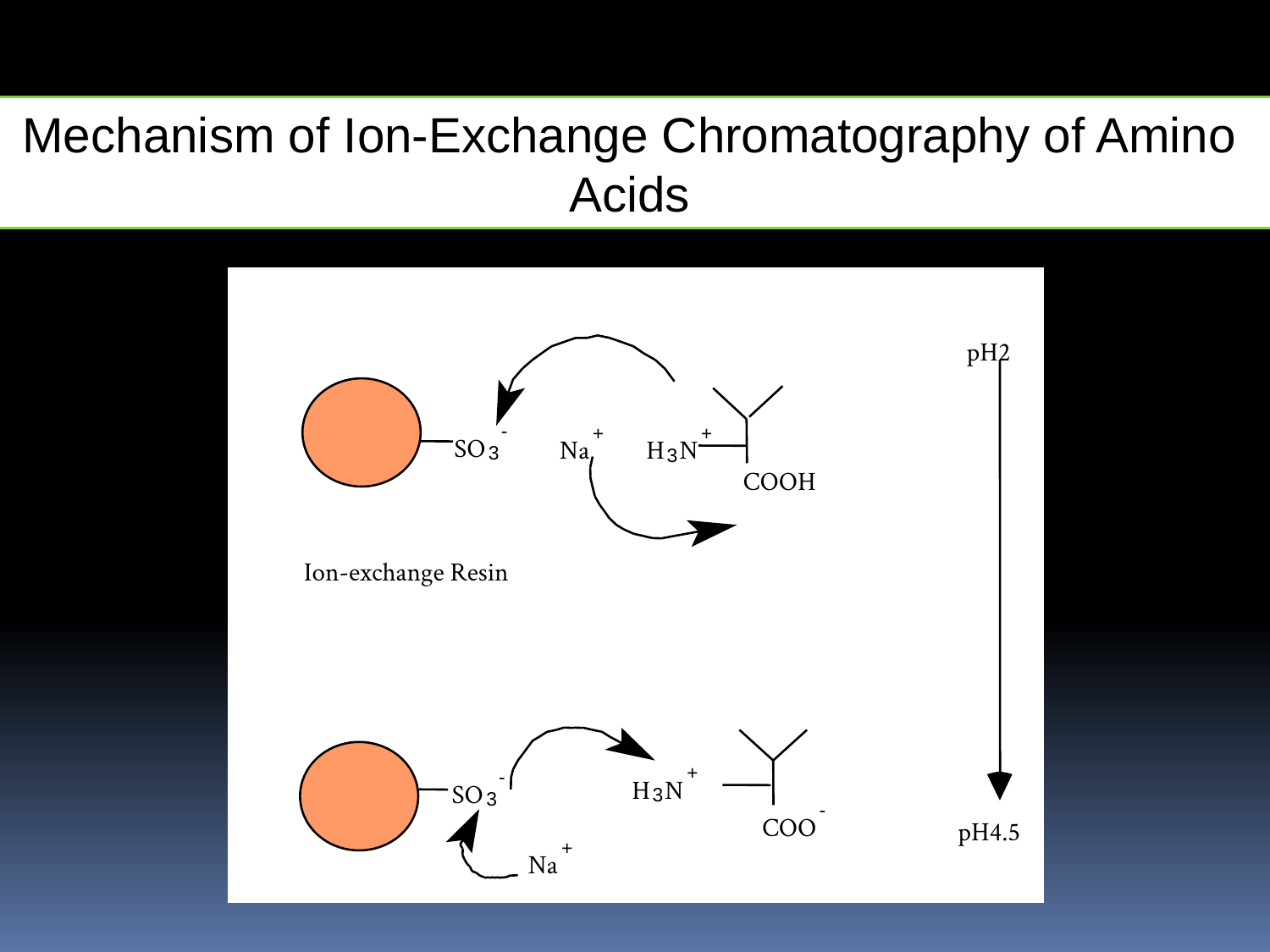

Mechanism of Ion-Exchange Chromatography of Amino Acids

pH2

-

+
+

SO
Na
H
N

3

3

COOH

Ion-exchange Resin

+

-

H
N
SO

3

3

-

COO
pH4.5

+

Na